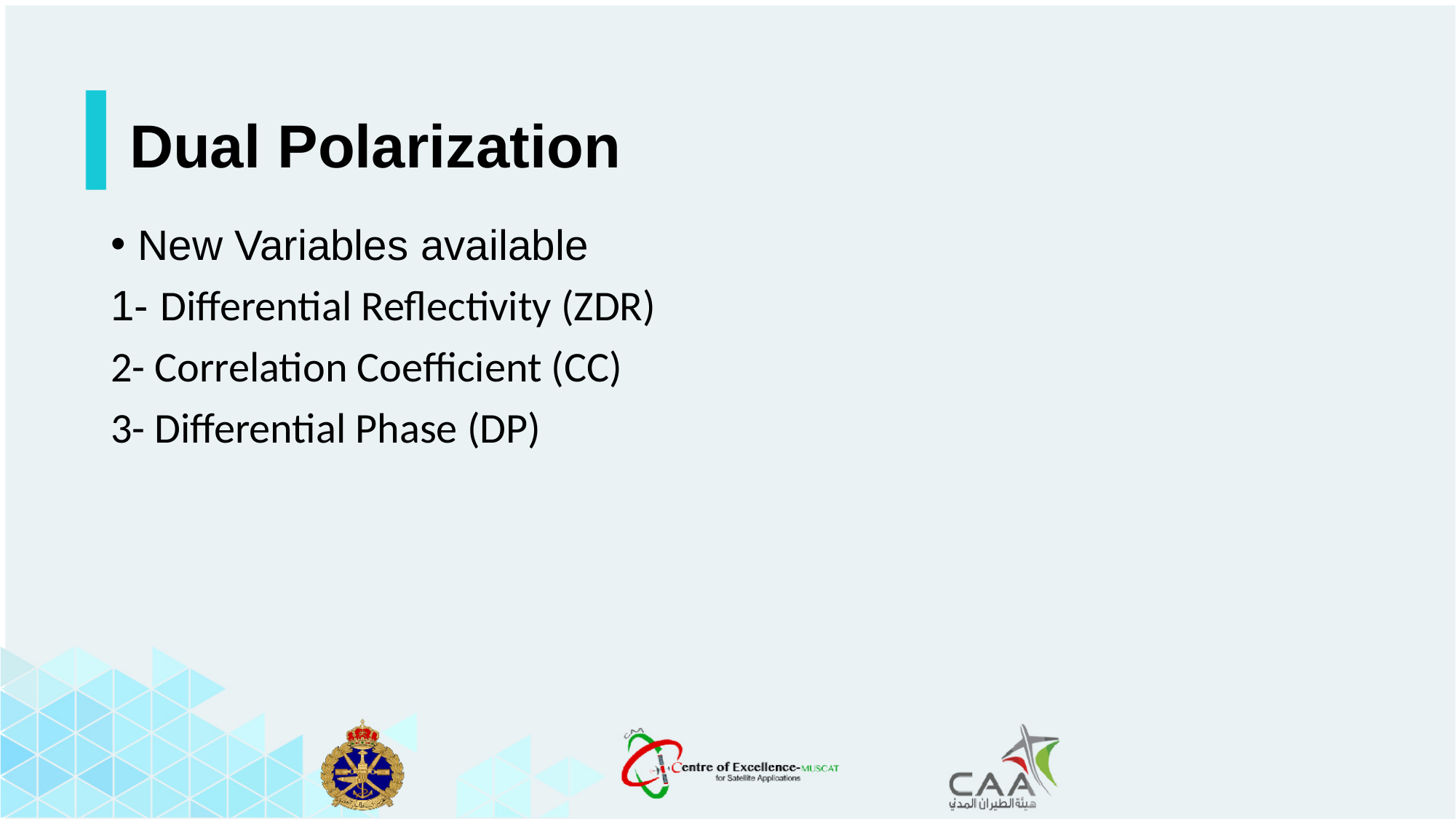

Dual Polarization
New Variables available
1- Differential Reflectivity (ZDR)
2- Correlation Coefficient (CC)
3- Differential Phase (DP)